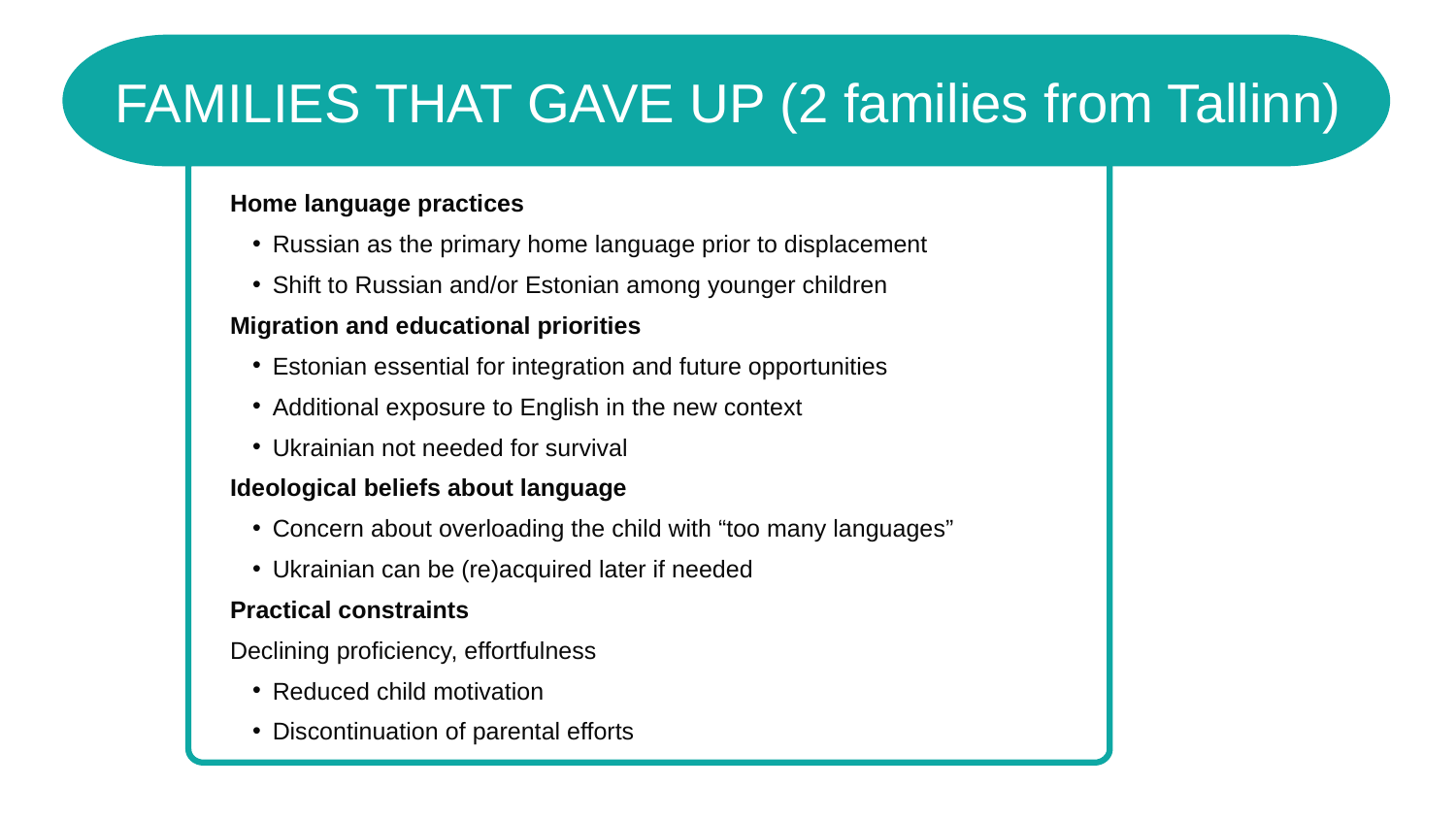

FAMILIES THAT GAVE UP (2 families from Tallinn)

Home language practices
Russian as the primary home language prior to displacement
Shift to Russian and/or Estonian among younger children
Migration and educational priorities
Estonian essential for integration and future opportunities
Additional exposure to English in the new context
Ukrainian not needed for survival
Ideological beliefs about language
Concern about overloading the child with “too many languages”
Ukrainian can be (re)acquired later if needed
Practical constraints
Declining proficiency, effortfulness
Reduced child motivation
Discontinuation of parental efforts